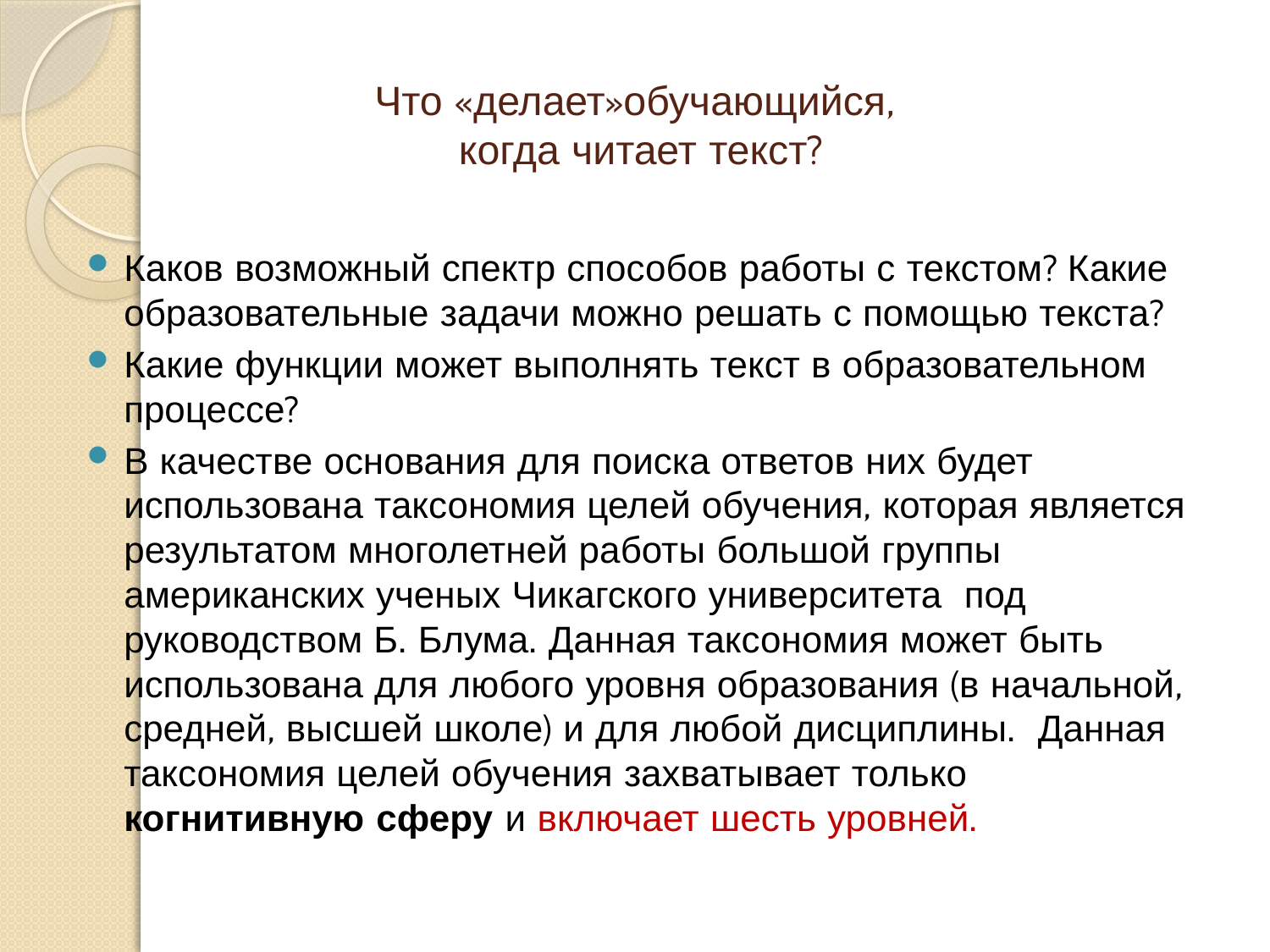

# Что «делает»обучающийся, когда читает текст?
Каков возможный спектр способов работы с текстом? Какие образовательные задачи можно решать с помощью текста?
Какие функции может выполнять текст в образовательном процессе?
В качестве основания для поиска ответов них будет использована таксономия целей обучения, которая является результатом многолетней работы большой группы американских ученых Чикагского университета  под руководством Б. Блума. Данная таксономия может быть использована для любого уровня образования (в начальной, средней, высшей школе) и для любой дисциплины.  Данная таксономия целей обучения захватывает только когнитивную сферу и включает шесть уровней.